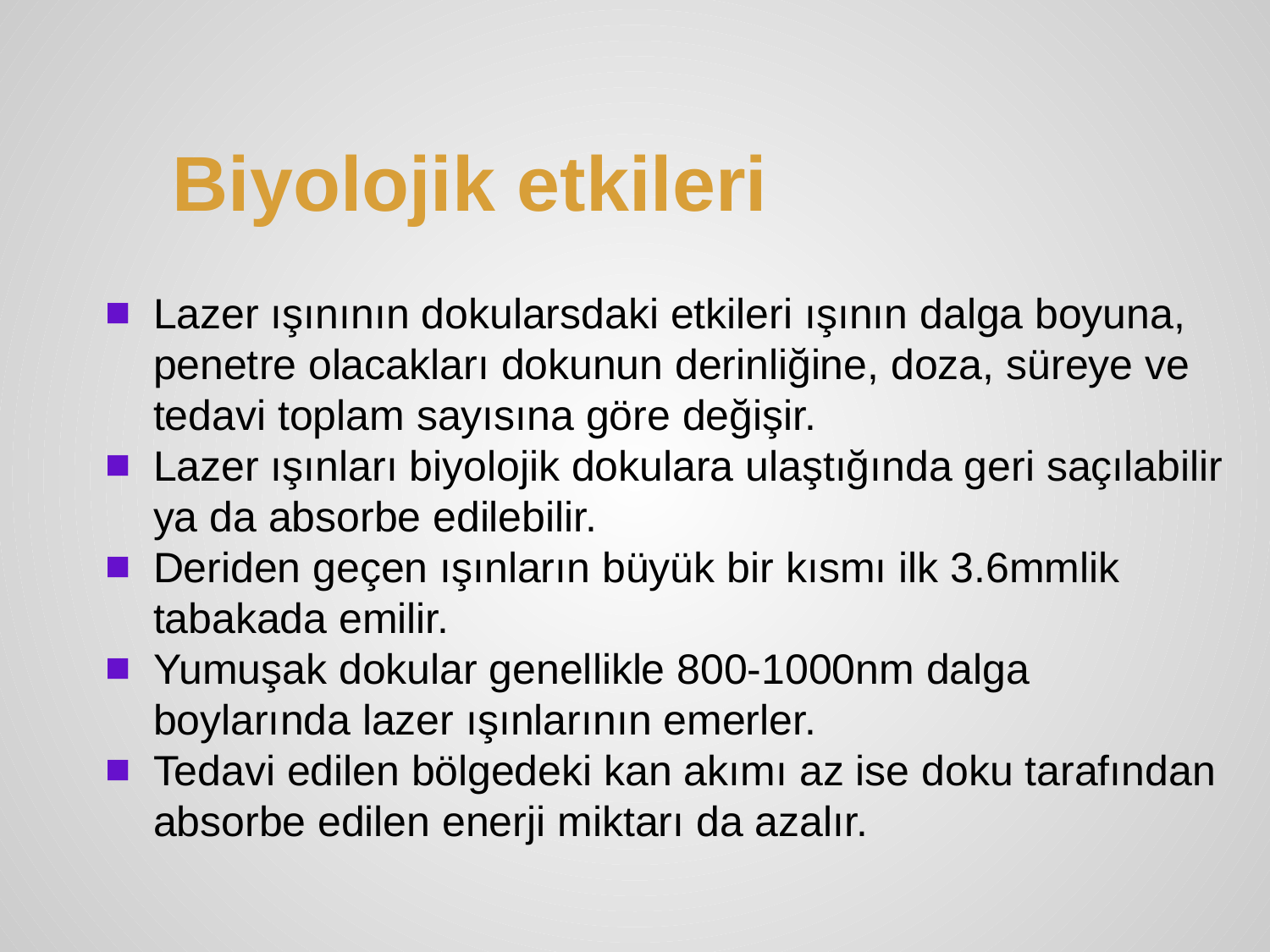

# Biyolojik etkileri
Lazer ışınının dokularsdaki etkileri ışının dalga boyuna, penetre olacakları dokunun derinliğine, doza, süreye ve tedavi toplam sayısına göre değişir.
Lazer ışınları biyolojik dokulara ulaştığında geri saçılabilir ya da absorbe edilebilir.
Deriden geçen ışınların büyük bir kısmı ilk 3.6mmlik tabakada emilir.
Yumuşak dokular genellikle 800-1000nm dalga boylarında lazer ışınlarının emerler.
Tedavi edilen bölgedeki kan akımı az ise doku tarafından absorbe edilen enerji miktarı da azalır.